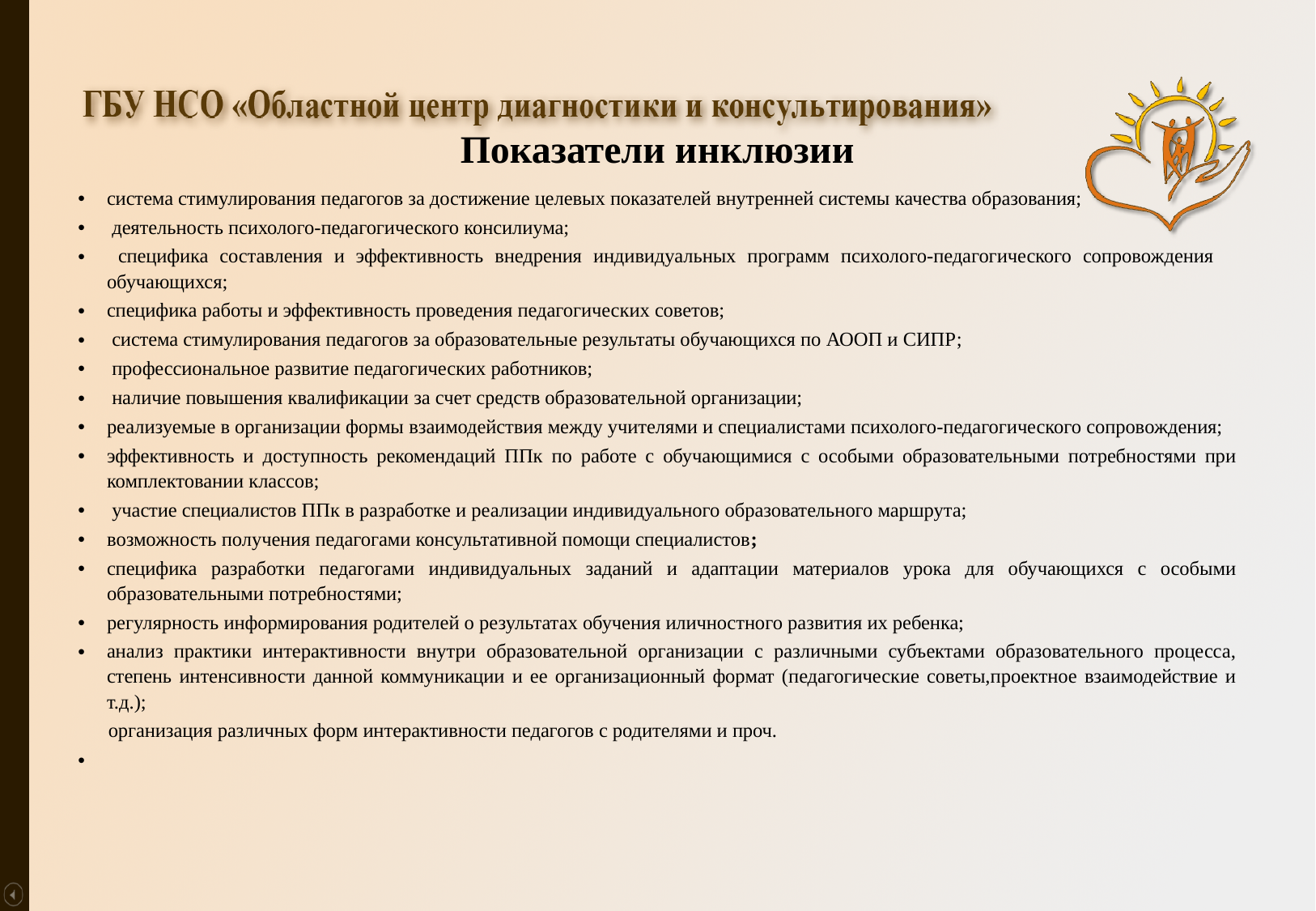

# Показатели инклюзии
система стимулирования педагогов за достижение целевых показателей внутренней системы качества образования;
 деятельность психолого-педагогического консилиума;
 специфика составления и эффективность внедрения индивидуальных программ психолого-педагогического сопровождения   обучающихся;
специфика работы и эффективность проведения педагогических советов;
 система стимулирования педагогов за образовательные результаты обучающихся по АООП и СИПР;
 профессиональное развитие педагогических работников;
 наличие повышения квалификации за счет средств образовательной организации;
реализуемые в организации формы взаимодействия между учителями и специалистами психолого-педагогического сопровождения;
эффективность и доступность рекомендаций ППк по работе с обучающимися с особыми образовательными потребностями при комплектовании классов;
 участие специалистов ППк в разработке и реализации индивидуального образовательного маршрута;
возможность получения педагогами консультативной помощи специалистов;
специфика разработки педагогами индивидуальных заданий и адаптации материалов урока для обучающихся с особыми образовательными потребностями;
регулярность информирования родителей о результатах обучения иличностного развития их ребенка;
анализ практики интерактивности внутри образовательной организации с различными субъектами образовательного процесса, степень интенсивности данной коммуникации и ее организационный формат (педагогические советы,проектное взаимодействие и т.д.);
      организация различных форм интерактивности педагогов с родителями и проч.